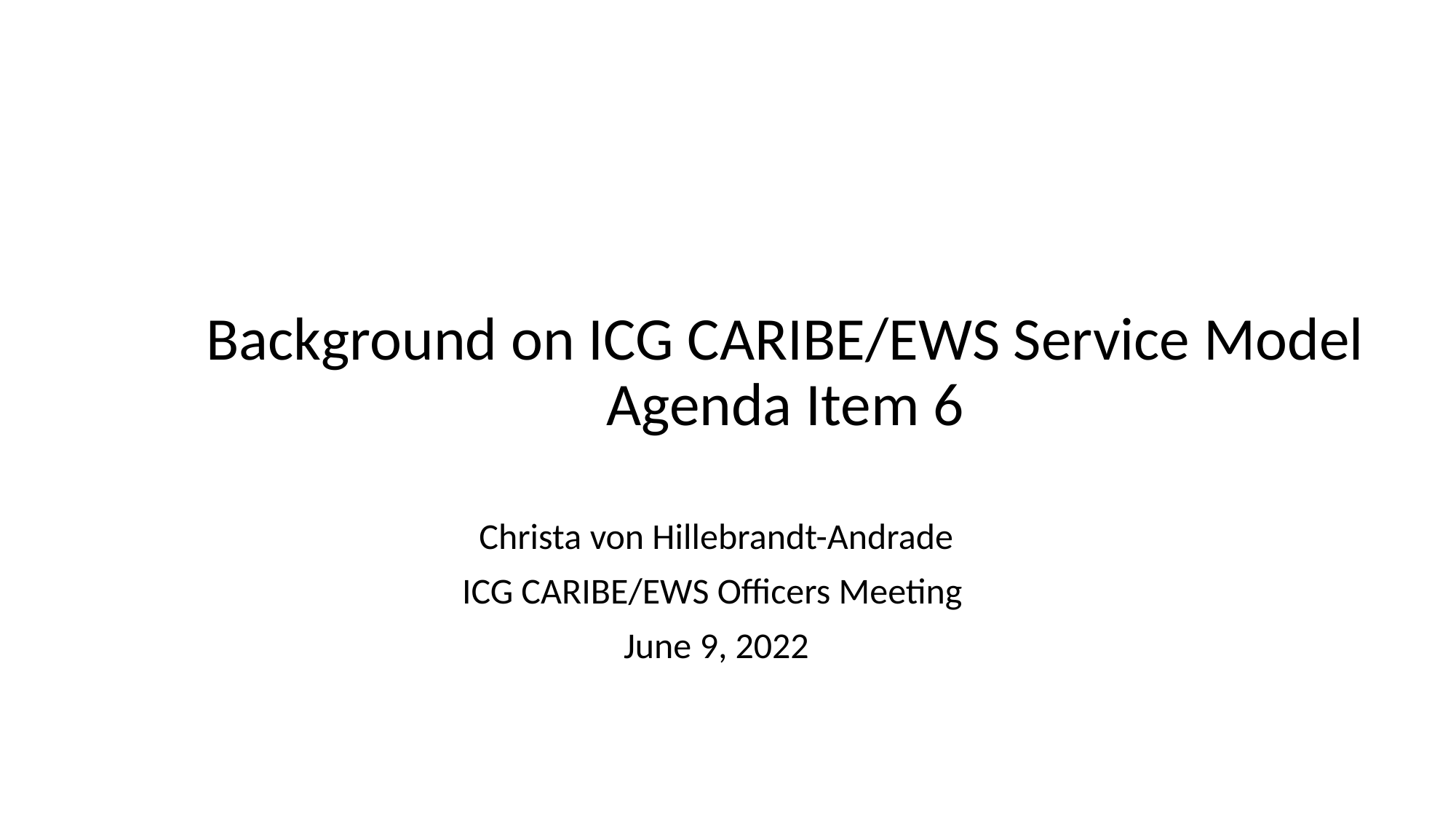

# Background on ICG CARIBE/EWS Service Model Agenda Item 6
Christa von Hillebrandt-Andrade
ICG CARIBE/EWS Officers Meeting
June 9, 2022